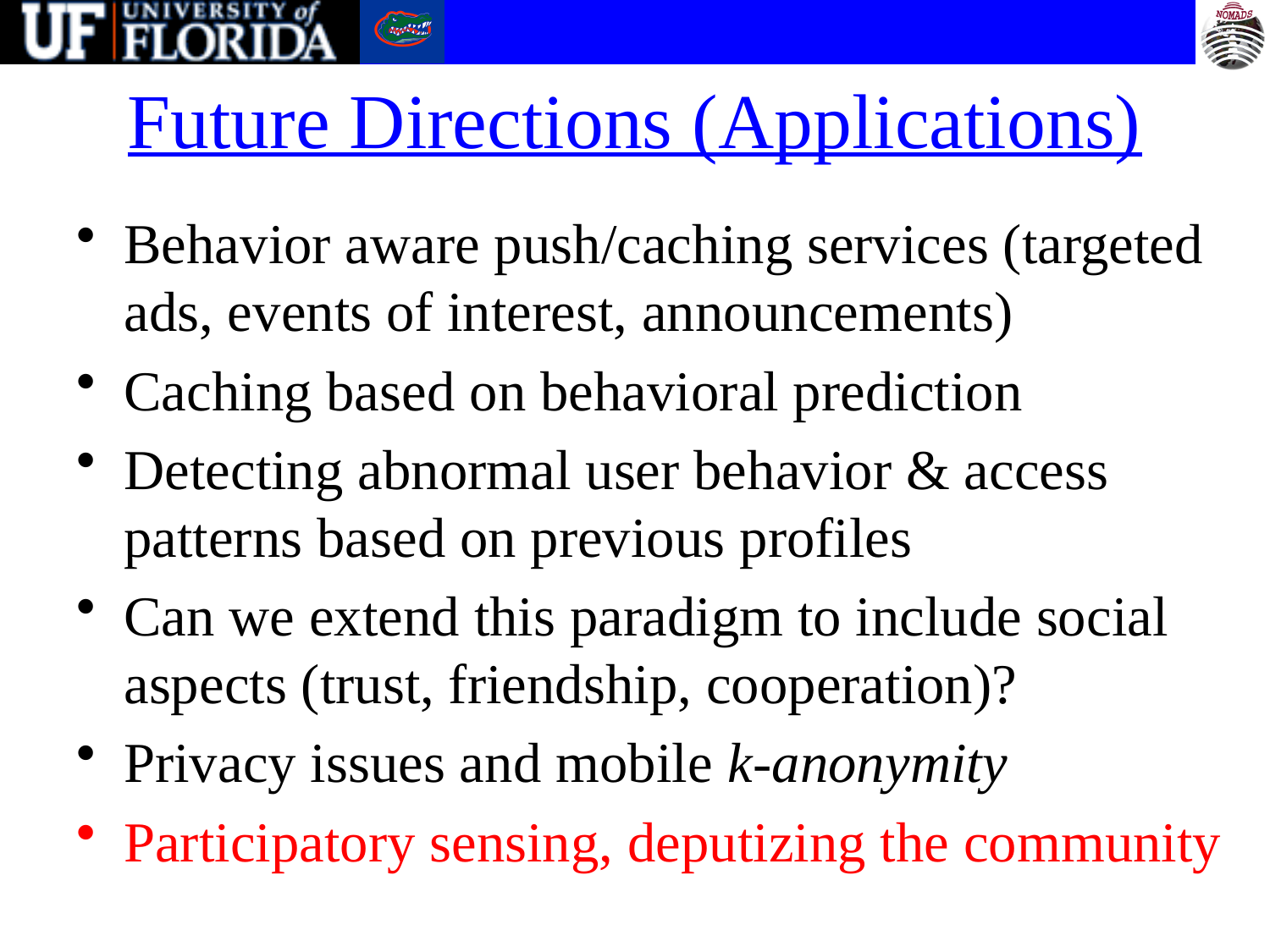

# Future Directions (Applications)
Behavior aware push/caching services (targeted ads, events of interest, announcements)
Caching based on behavioral prediction
Detecting abnormal user behavior & access patterns based on previous profiles
Can we extend this paradigm to include social aspects (trust, friendship, cooperation)?
Privacy issues and mobile k-anonymity
Participatory sensing, deputizing the community